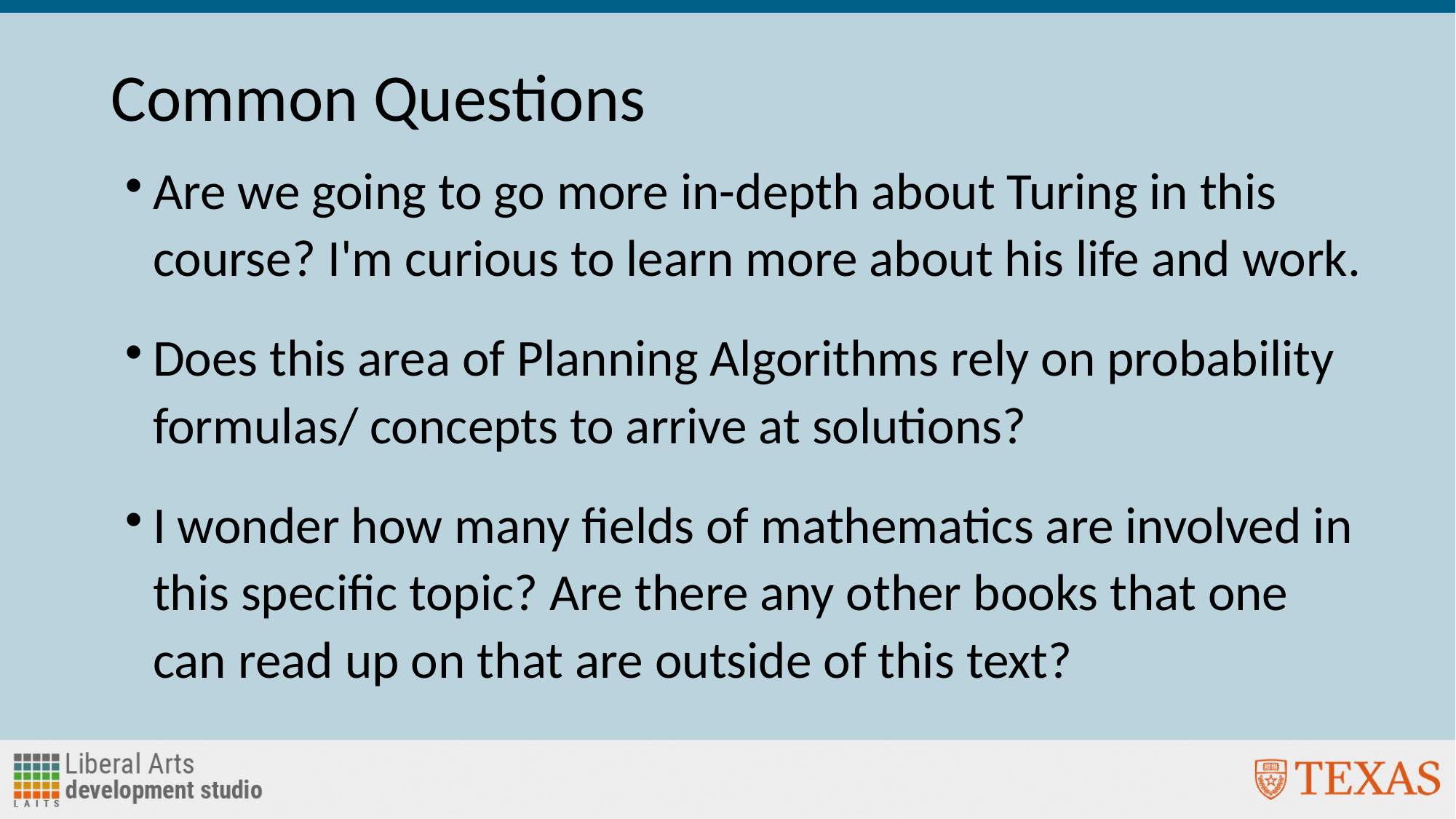

# Common Questions
Are we going to go more in-depth about Turing in this course? I'm curious to learn more about his life and work.
Does this area of Planning Algorithms rely on probability formulas/ concepts to arrive at solutions?
I wonder how many fields of mathematics are involved in this specific topic? Are there any other books that one can read up on that are outside of this text?